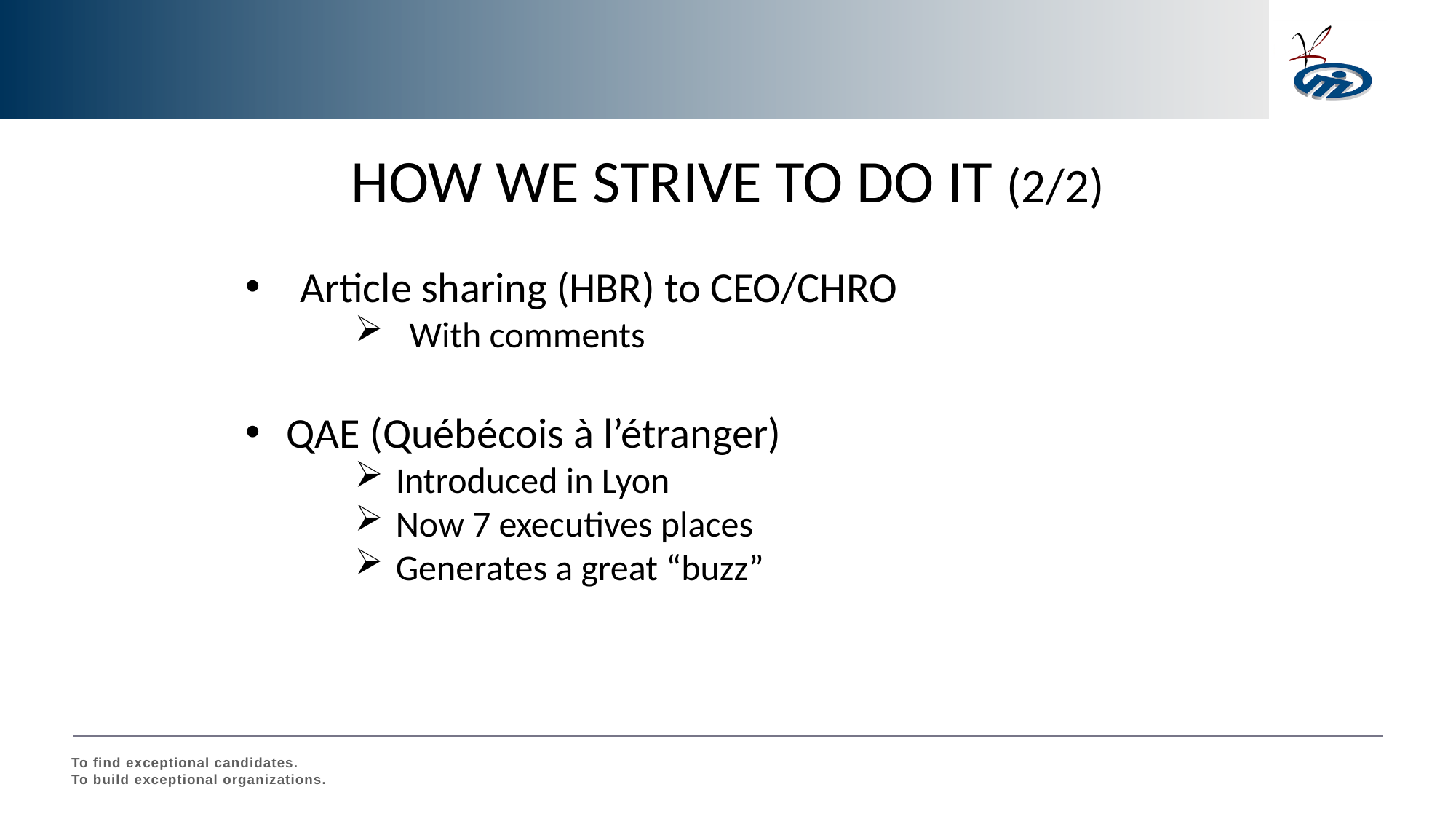

HOW WE STRIVE TO DO IT (2/2)
Article sharing (HBR) to CEO/CHRO
With comments

QAE (Québécois à l’étranger)
Introduced in Lyon
Now 7 executives places
Generates a great “buzz”